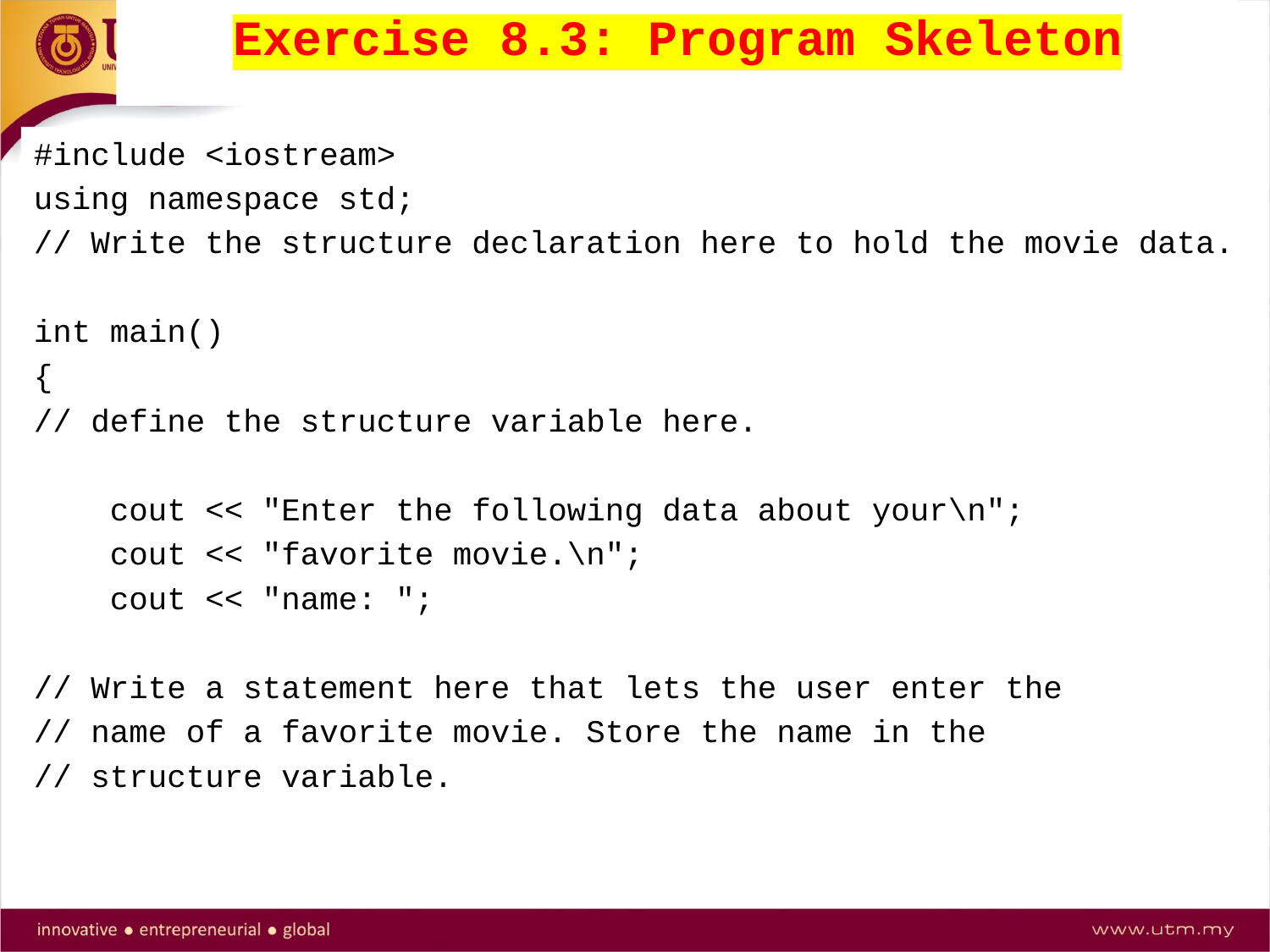

Exercise 8.3: Program Skeleton
#include <iostream>
using namespace std;
// Write the structure declaration here to hold the movie data.

int main()
{
// define the structure variable here.

    cout << "Enter the following data about your\n";
    cout << "favorite movie.\n";
    cout << "name: ";

// Write a statement here that lets the user enter the
// name of a favorite movie. Store the name in the
// structure variable.